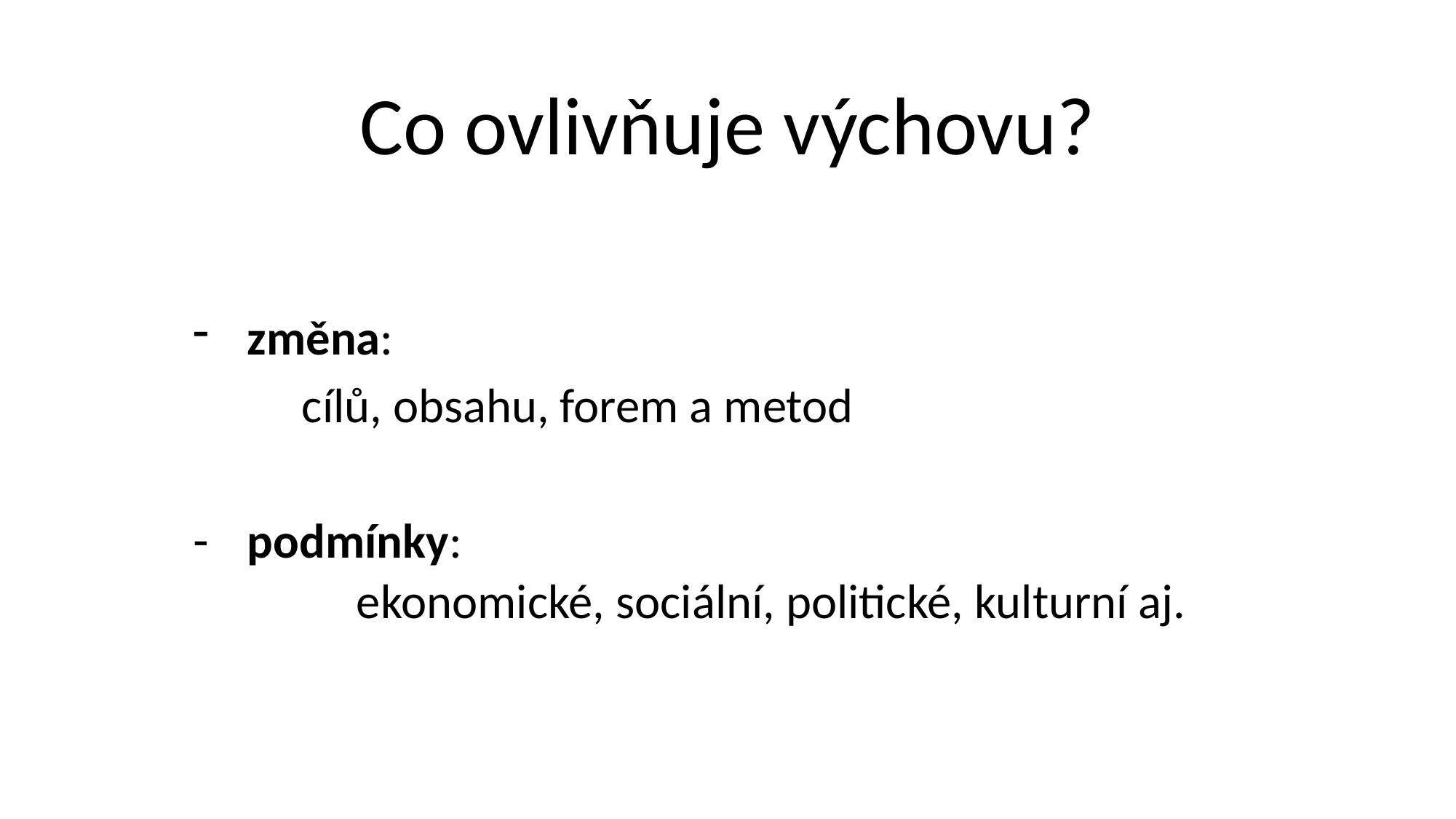

# Co ovlivňuje výchovu?
změna:
	cílů, obsahu, forem a metod

podmínky:
	ekonomické, sociální, politické, kulturní aj.